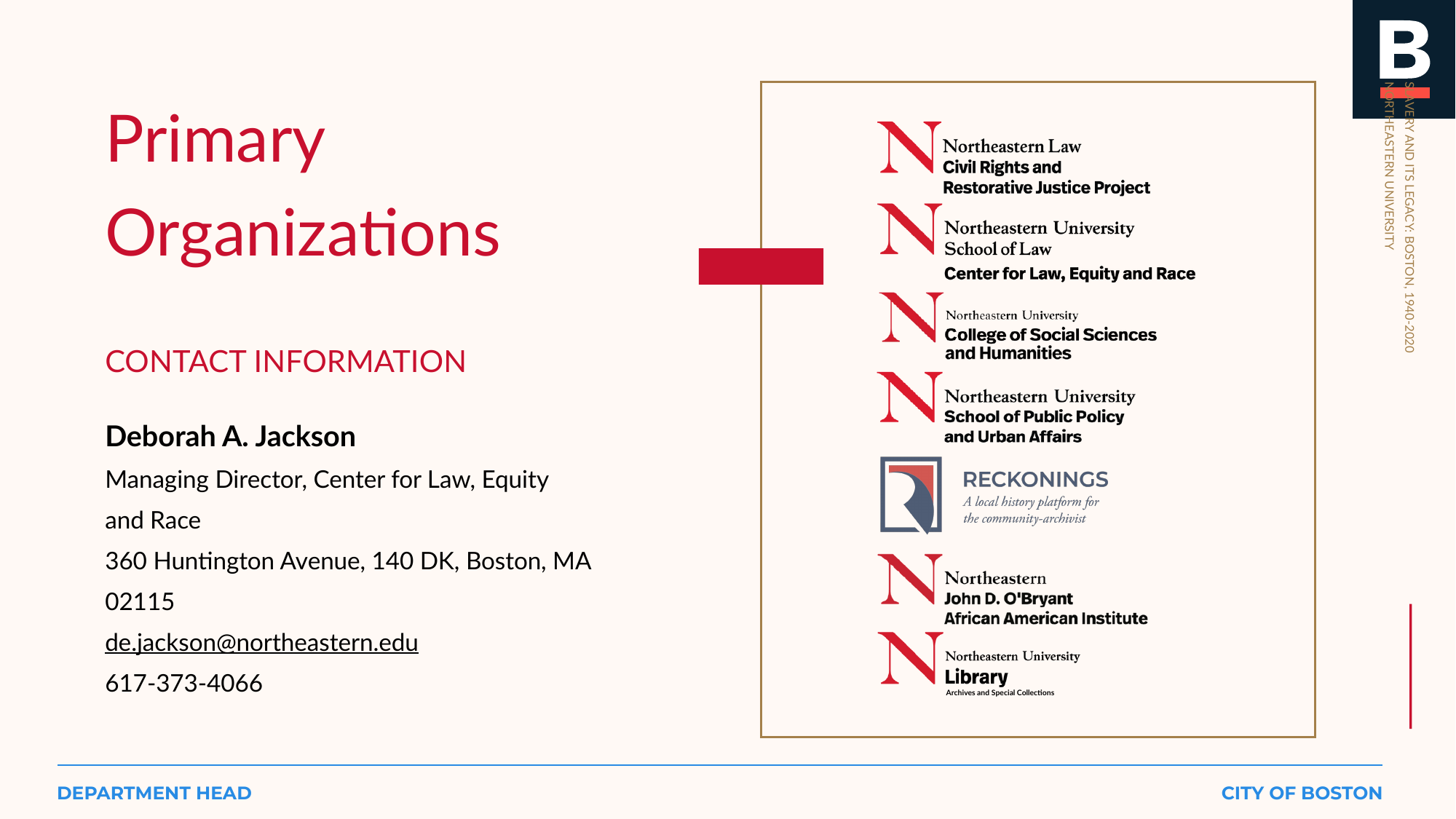

Primary Organizations
SLAVERY AND ITS LEGACY: BOSTON, 1940-2020
NORTHEASTERN UNIVERSITY

Archives and Special Collections

CONTACT INFORMATION
Deborah A. Jackson
Managing Director, Center for Law, Equity and Race
360 Huntington Avenue, 140 DK, Boston, MA 02115
de.jackson@northeastern.edu
617-373-4066